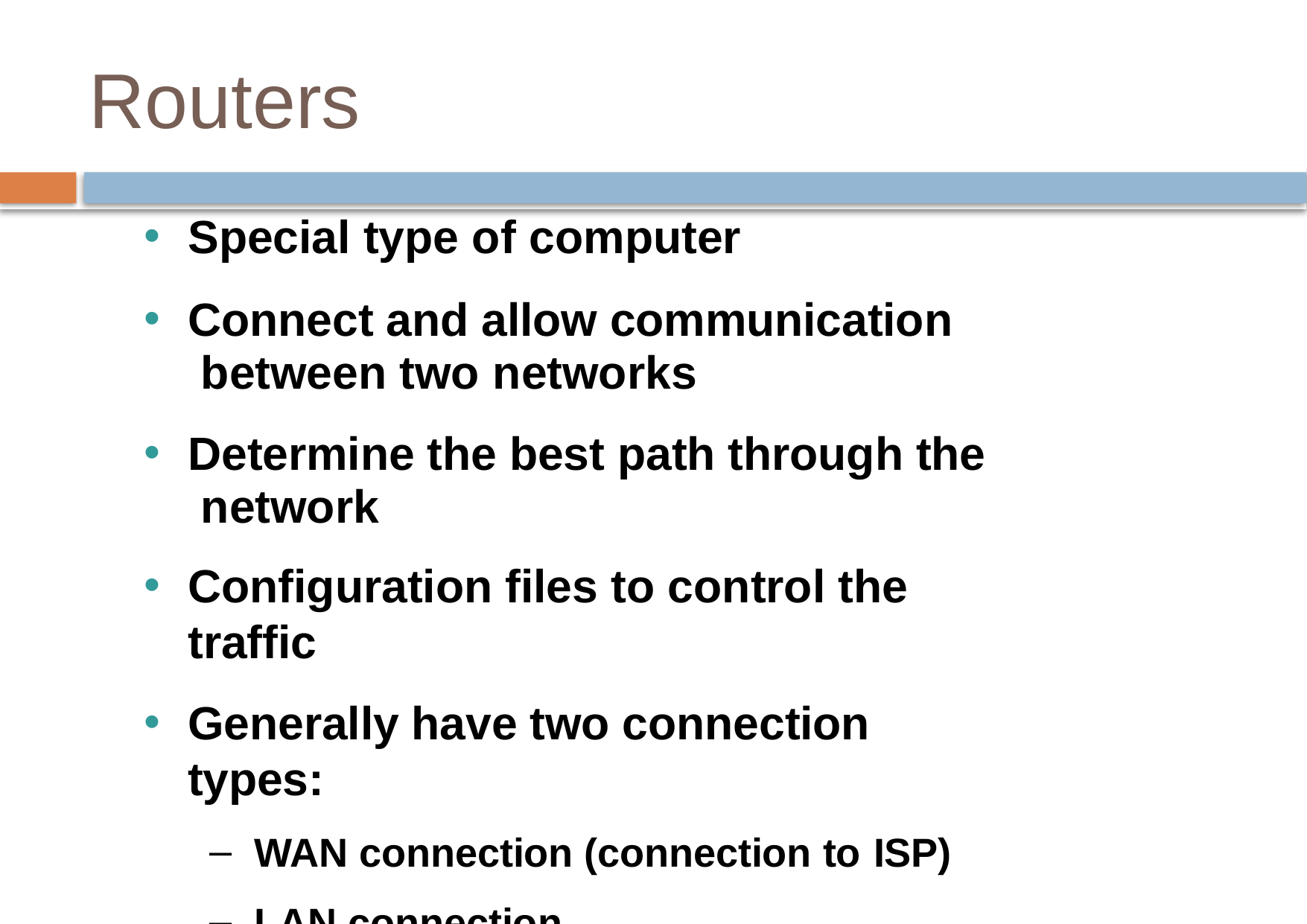

# Routers
Special type of computer
Connect and allow communication  between two networks
Determine the best path through the  network
Configuration files to control the traffic
Generally have two connection types:
WAN connection (connection to ISP)
LAN connection